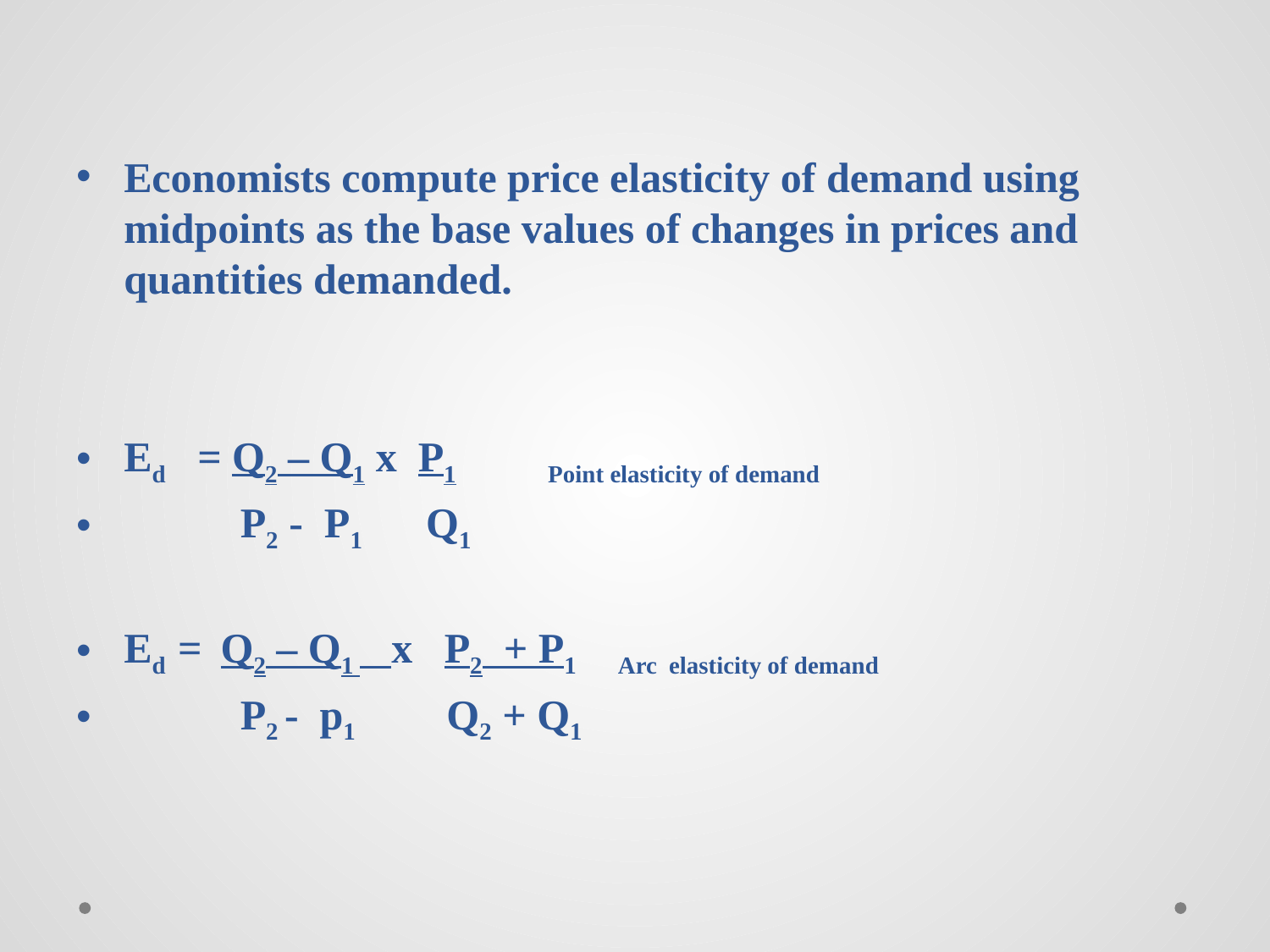

Economists compute price elasticity of demand using midpoints as the base values of changes in prices and quantities demanded.

Ed   = Q2 – Q1 x  P1               Point elasticity of demand
           P2 -  P1      Q1

Ed  =   Q2 – Q1    x   P2  + P1       Arc  elasticity of demand
           P2 -  p1         Q2 + Q1